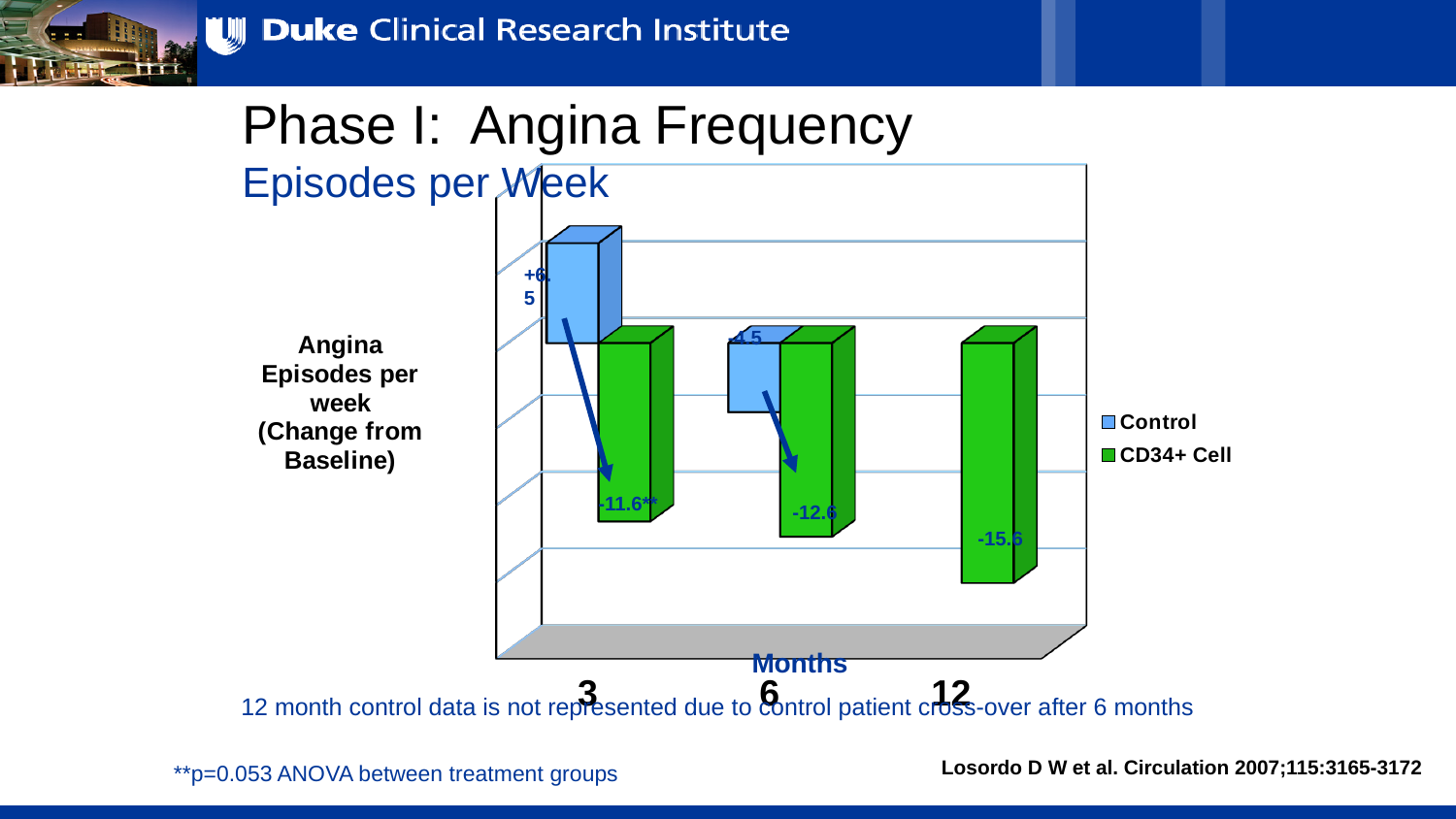

# Phase I:  Angina Frequency Episodes per Week

[unsupported chart]

+6.5

-4.5

-11.6**
-12.6
-15.6
Months
12 month control data is not represented due to control patient cross-over after 6 months
**p=0.053 ANOVA between treatment groups
Losordo D W et al. Circulation 2007;115:3165-3172